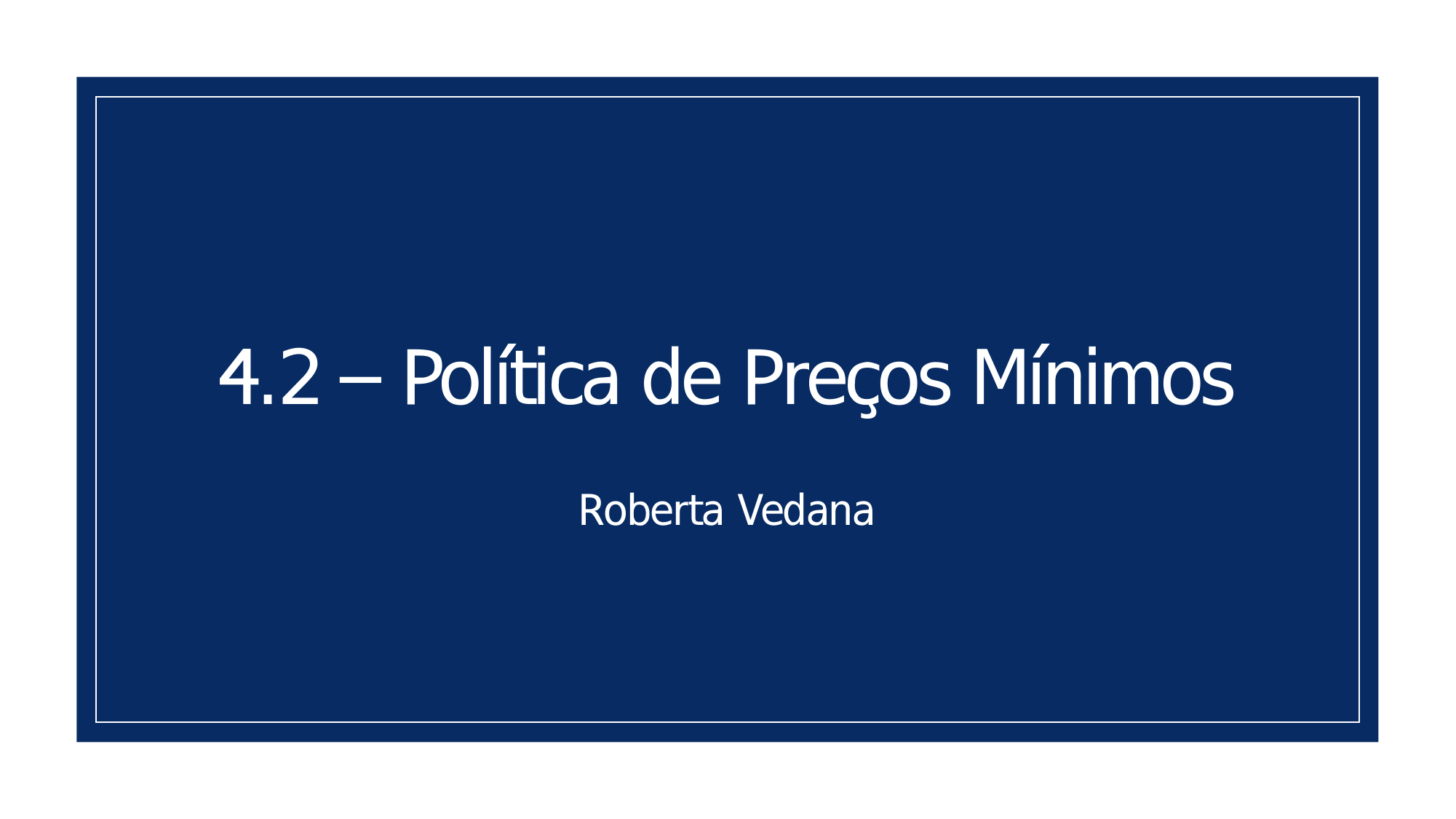

# 4.2 – Política de Preços Mínimos
Roberta Vedana